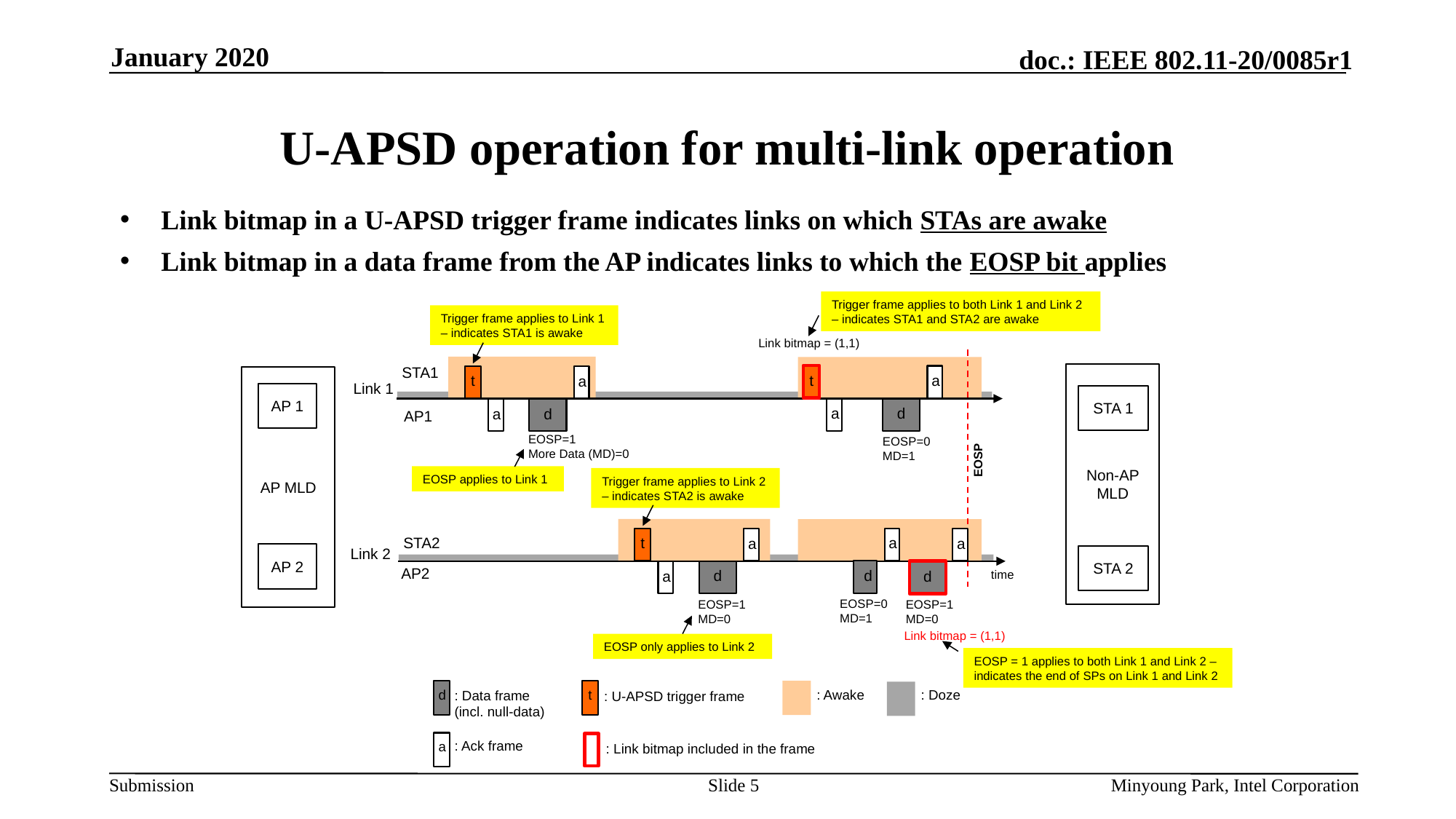

January 2020
# U-APSD operation for multi-link operation
Link bitmap in a U-APSD trigger frame indicates links on which STAs are awake
Link bitmap in a data frame from the AP indicates links to which the EOSP bit applies
Trigger frame applies to both Link 1 and Link 2 – indicates STA1 and STA2 are awake
Trigger frame applies to Link 1 – indicates STA1 is awake
Link bitmap = (1,1)

STA1
Non-AP MLD
t
a
t
a
AP MLD
Link 1
AP 1
STA 1

d
a
d
a
AP1
EOSP=1
More Data (MD)=0
EOSP=0
MD=1
EOSP
EOSP applies to Link 1
Trigger frame applies to Link 2 – indicates STA2 is awake

STA2
a
t
a
a
Link 2
AP 2
STA 2

AP2
d
d
d
a
time
EOSP=0
MD=1
EOSP=1
MD=0
EOSP=1
MD=0
Link bitmap = (1,1)
EOSP only applies to Link 2
EOSP = 1 applies to both Link 1 and Link 2 – indicates the end of SPs on Link 1 and Link 2
d

t
: Awake
: Doze
: Data frame
(incl. null-data)

: U-APSD trigger frame
: Ack frame
a

: Link bitmap included in the frame
Slide 5
Minyoung Park, Intel Corporation